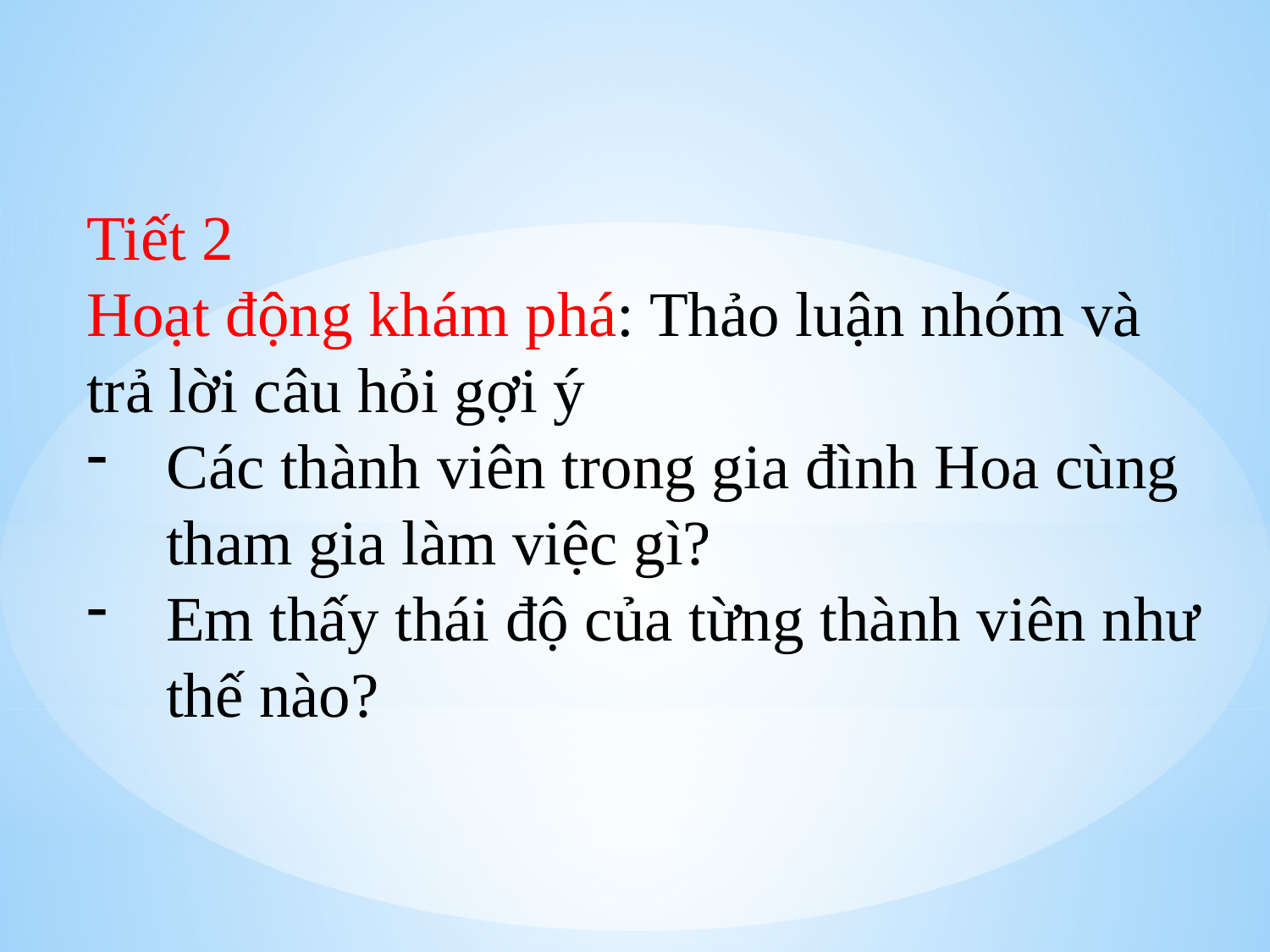

Tiết 2
Hoạt động khám phá: Thảo luận nhóm và trả lời câu hỏi gợi ý
Các thành viên trong gia đình Hoa cùng tham gia làm việc gì?
Em thấy thái độ của từng thành viên như thế nào?